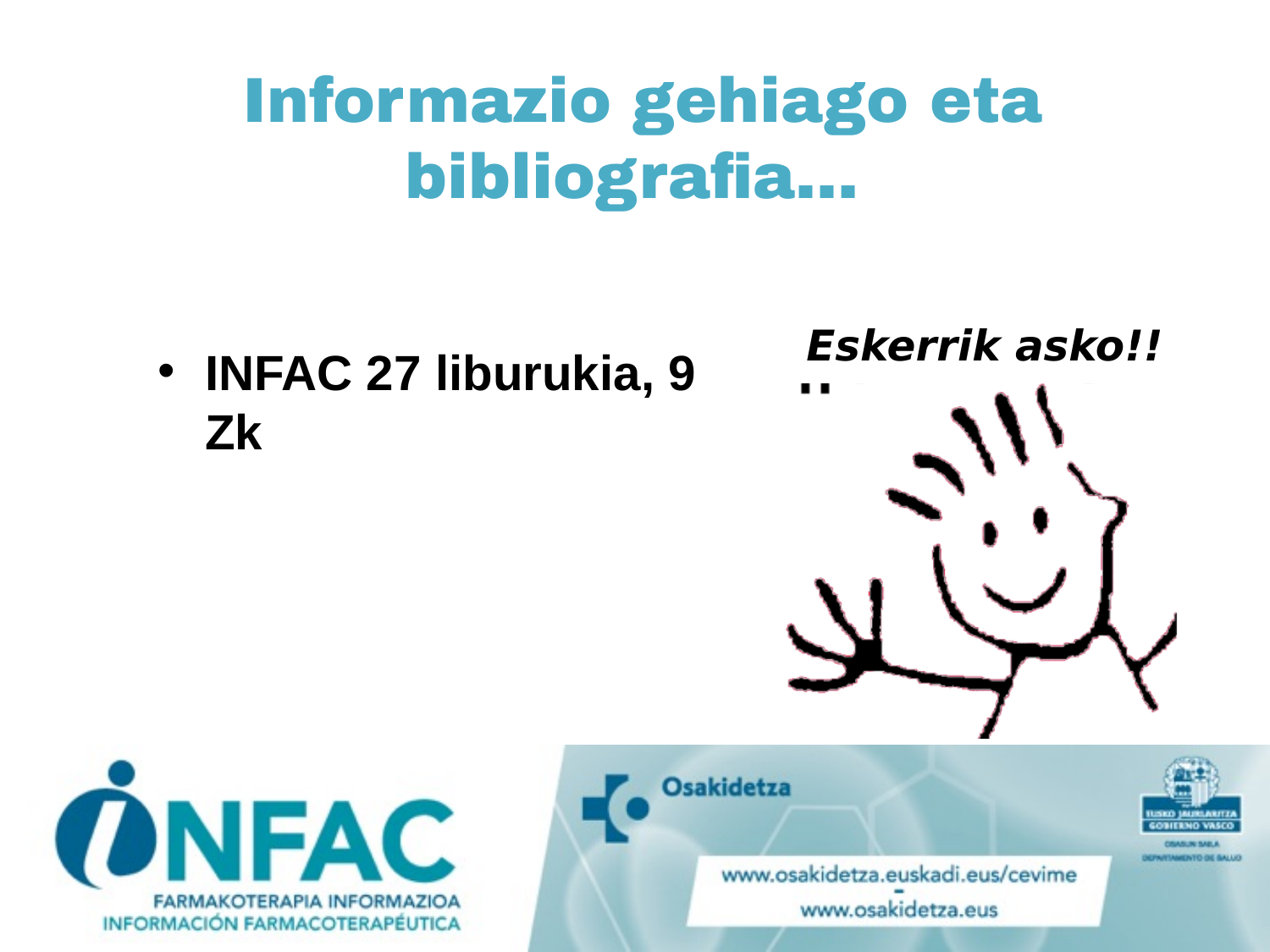

# Informazio gehiago eta bibliografia…

INFAC­ 27 liburukia, 9 Zk